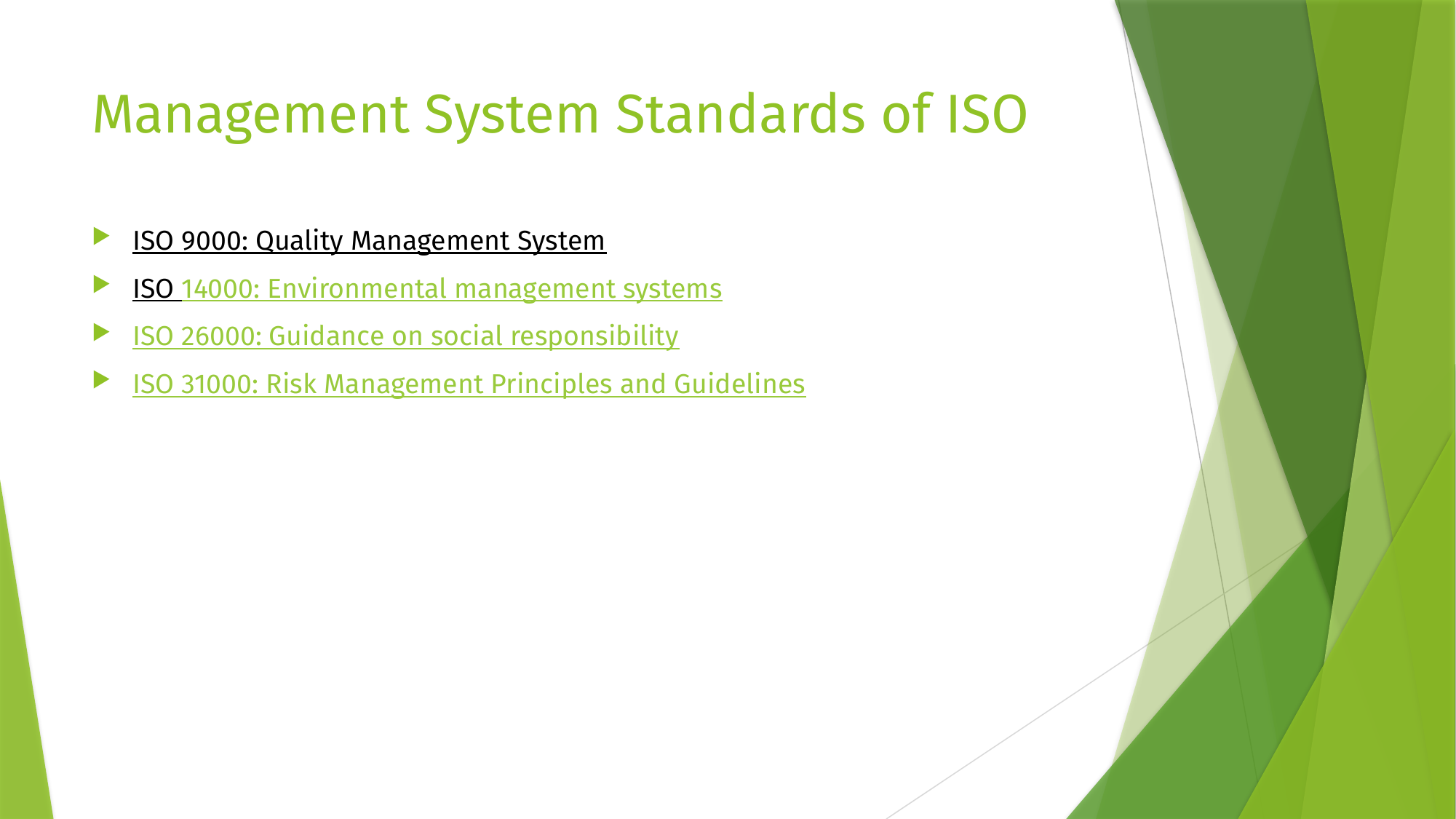

# Management System Standards of ISO

ISO 9000: Quality Management System
ISO 14000: Environmental management systems
ISO 26000: Guidance on social responsibility
ISO 31000: Risk Management Principles and Guidelines